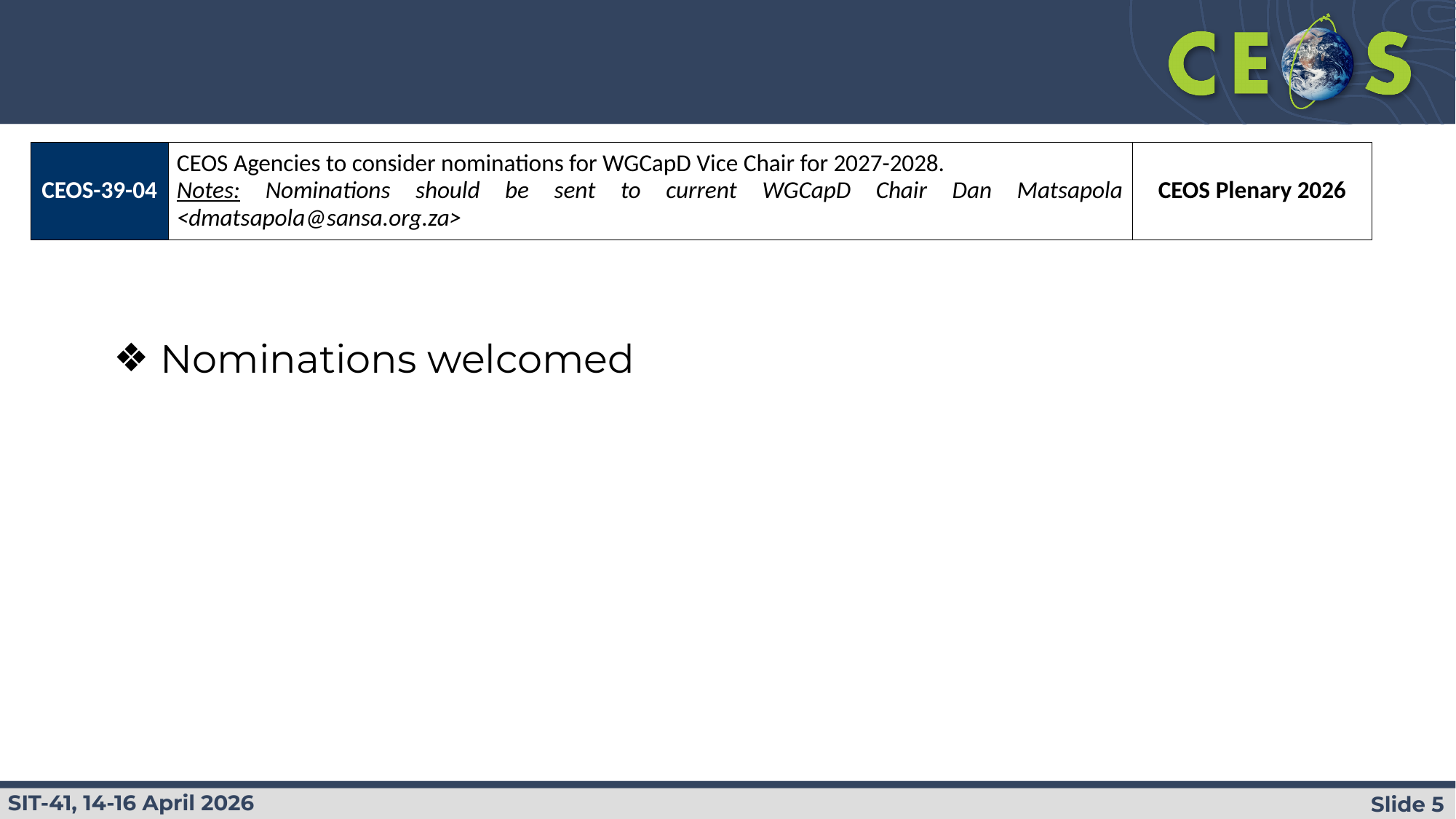

#
| CEOS-39-04 | CEOS Agencies to consider nominations for WGCapD Vice Chair for 2027-2028. Notes: Nominations should be sent to current WGCapD Chair Dan Matsapola <dmatsapola@sansa.org.za> | CEOS Plenary 2026 |
| --- | --- | --- |
Nominations welcomed